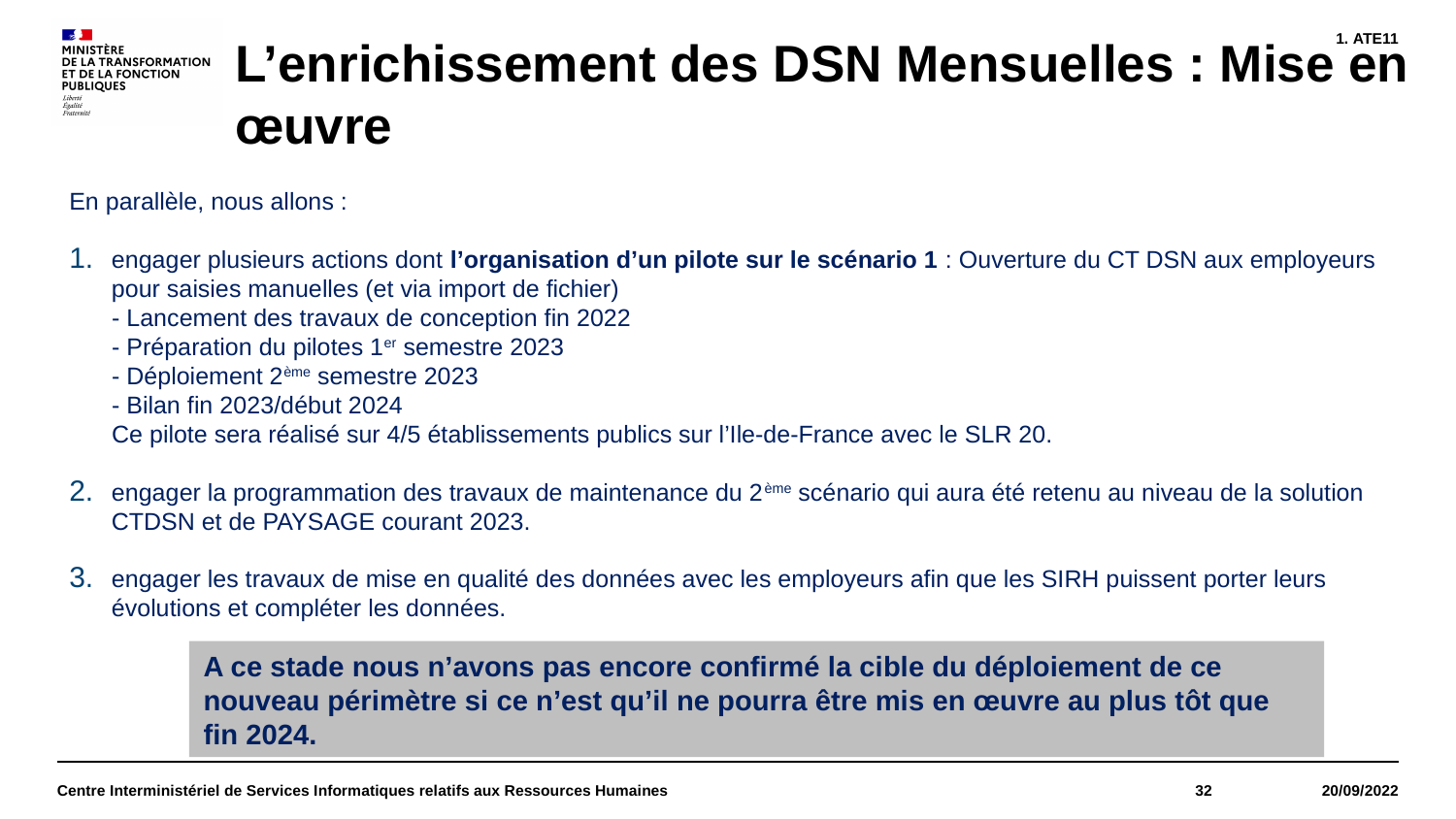

ATE11
L’enrichissement des DSN Mensuelles : Mise en œuvre
En parallèle, nous allons :

engager plusieurs actions dont l’organisation d’un pilote sur le scénario 1 : Ouverture du CT DSN aux employeurs pour saisies manuelles (et via import de fichier)
- Lancement des travaux de conception fin 2022
- Préparation du pilotes 1er semestre 2023
- Déploiement 2ème semestre 2023
- Bilan fin 2023/début 2024
Ce pilote sera réalisé sur 4/5 établissements publics sur l’Ile-de-France avec le SLR 20.

engager la programmation des travaux de maintenance du 2ème scénario qui aura été retenu au niveau de la solution CTDSN et de PAYSAGE courant 2023.

engager les travaux de mise en qualité des données avec les employeurs afin que les SIRH puissent porter leurs évolutions et compléter les données.

A ce stade nous n’avons pas encore confirmé la cible du déploiement de ce nouveau périmètre si ce n’est qu’il ne pourra être mis en œuvre au plus tôt que fin 2024.
Centre Interministériel de Services Informatiques relatifs aux Ressources Humaines
32
20/09/2022